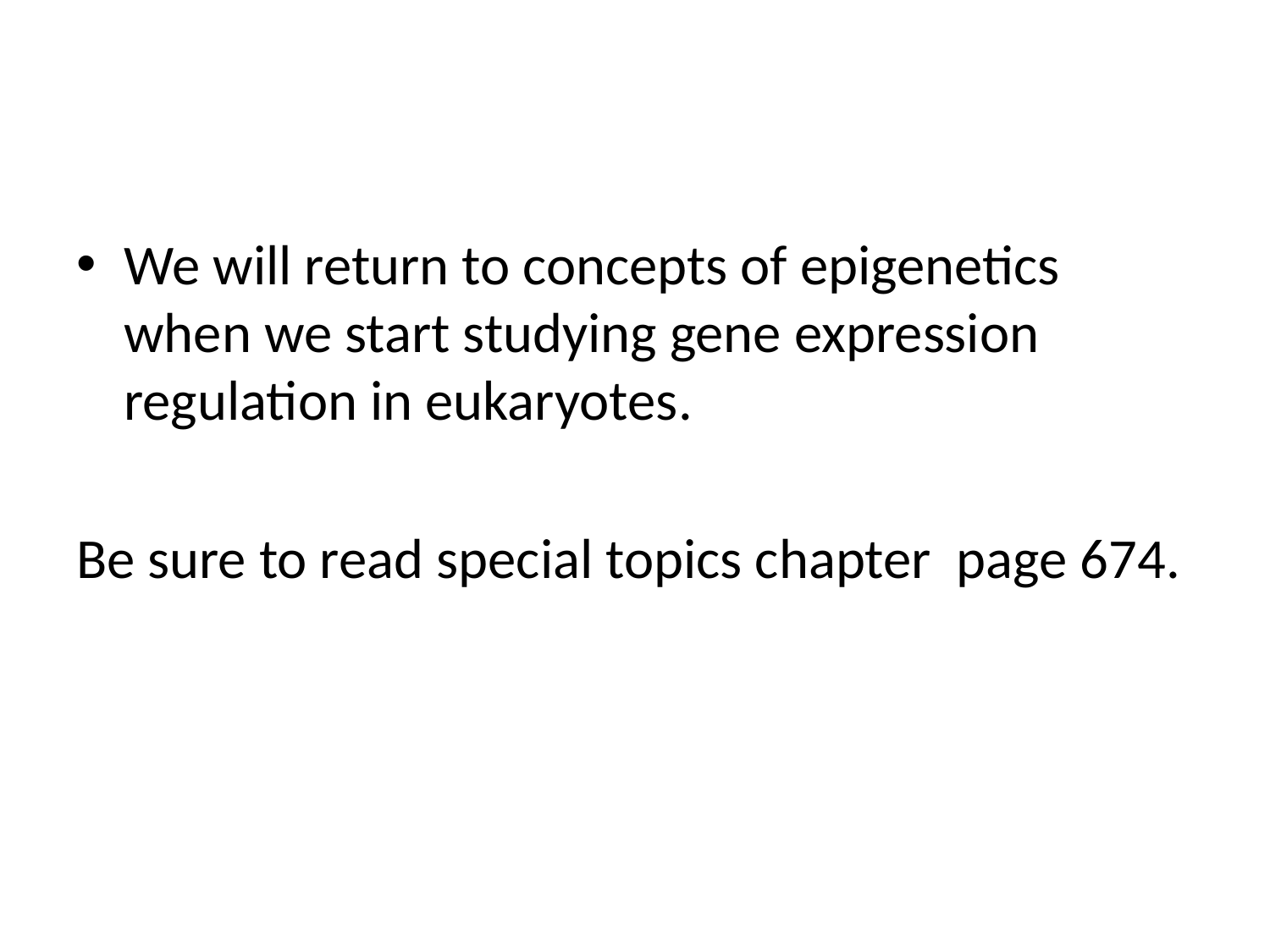

#
We will return to concepts of epigenetics when we start studying gene expression regulation in eukaryotes.

Be sure to read special topics chapter  page 674.